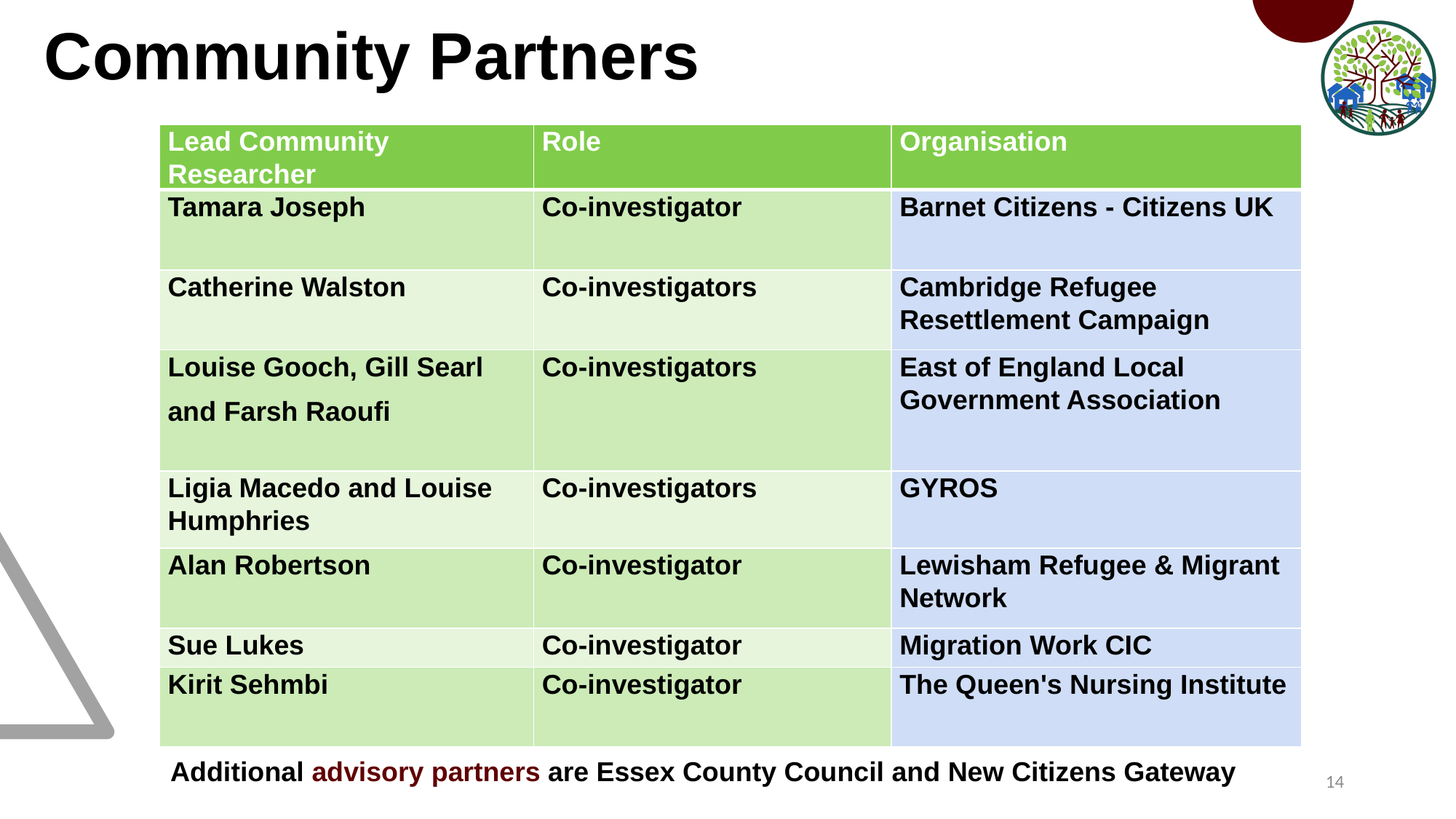

# Community Partners

| Lead Community Researcher | Role | Organisation |
| --- | --- | --- |
| Tamara Joseph | Co-investigator | Barnet Citizens - Citizens UK |
| Catherine Walston | Co-investigators | Cambridge Refugee Resettlement Campaign |
| Louise Gooch, Gill Searl and Farsh Raoufi | Co-investigators | East of England Local Government Association |
| Ligia Macedo and Louise Humphries | Co-investigators | GYROS |
| Alan Robertson | Co-investigator | Lewisham Refugee & Migrant Network |
| Sue Lukes | Co-investigator | Migration Work CIC |
| Kirit Sehmbi | Co-investigator | The Queen's Nursing Institute |
Additional advisory partners are Essex County Council and New Citizens Gateway
14